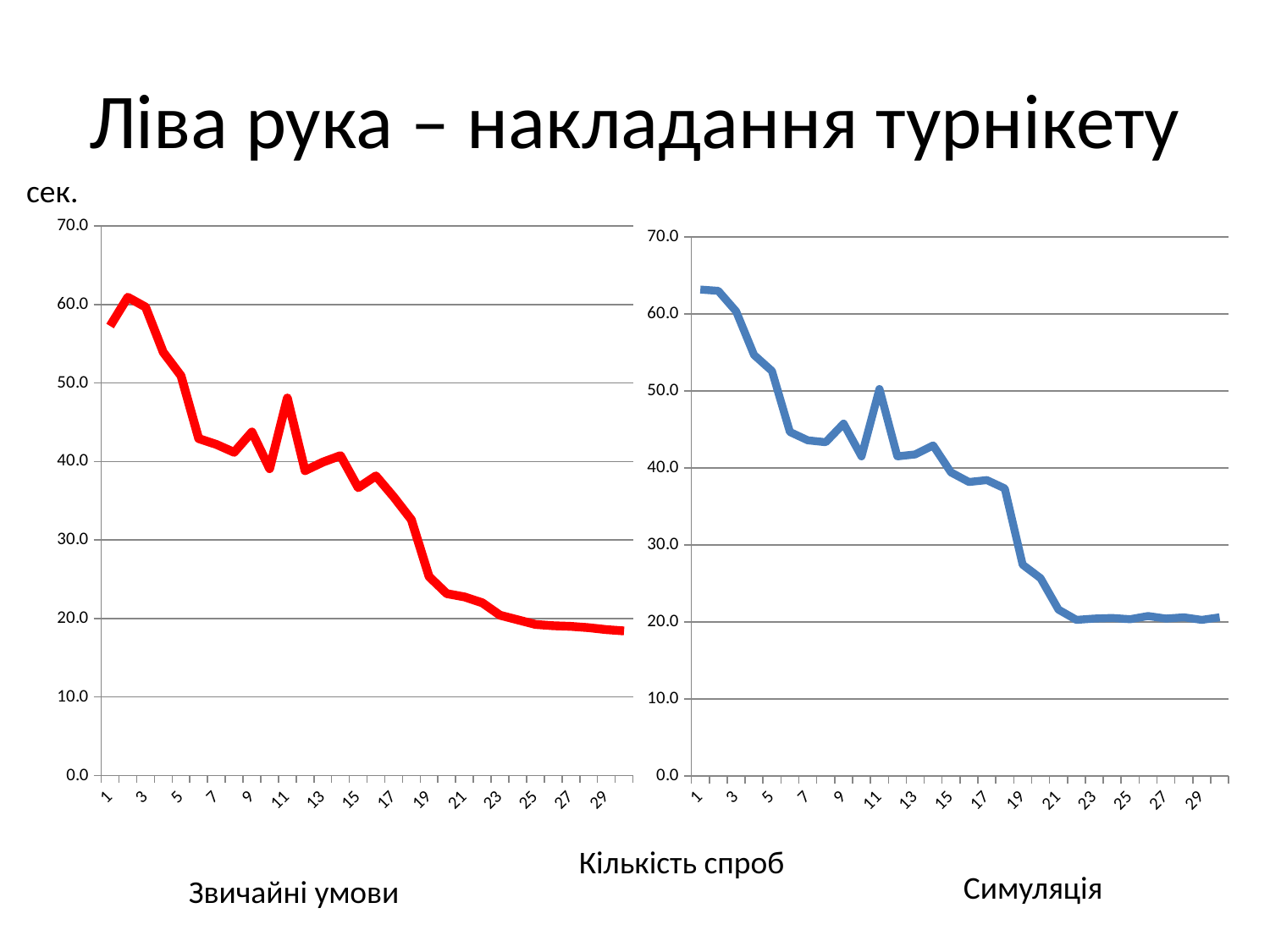

# Ліва рука – накладання турнікету
сек.

### Chart

| Category |  |
|---|---|

### Chart

| Category |  |
|---|---|
Кількість спроб
Симуляція
Звичайні умови